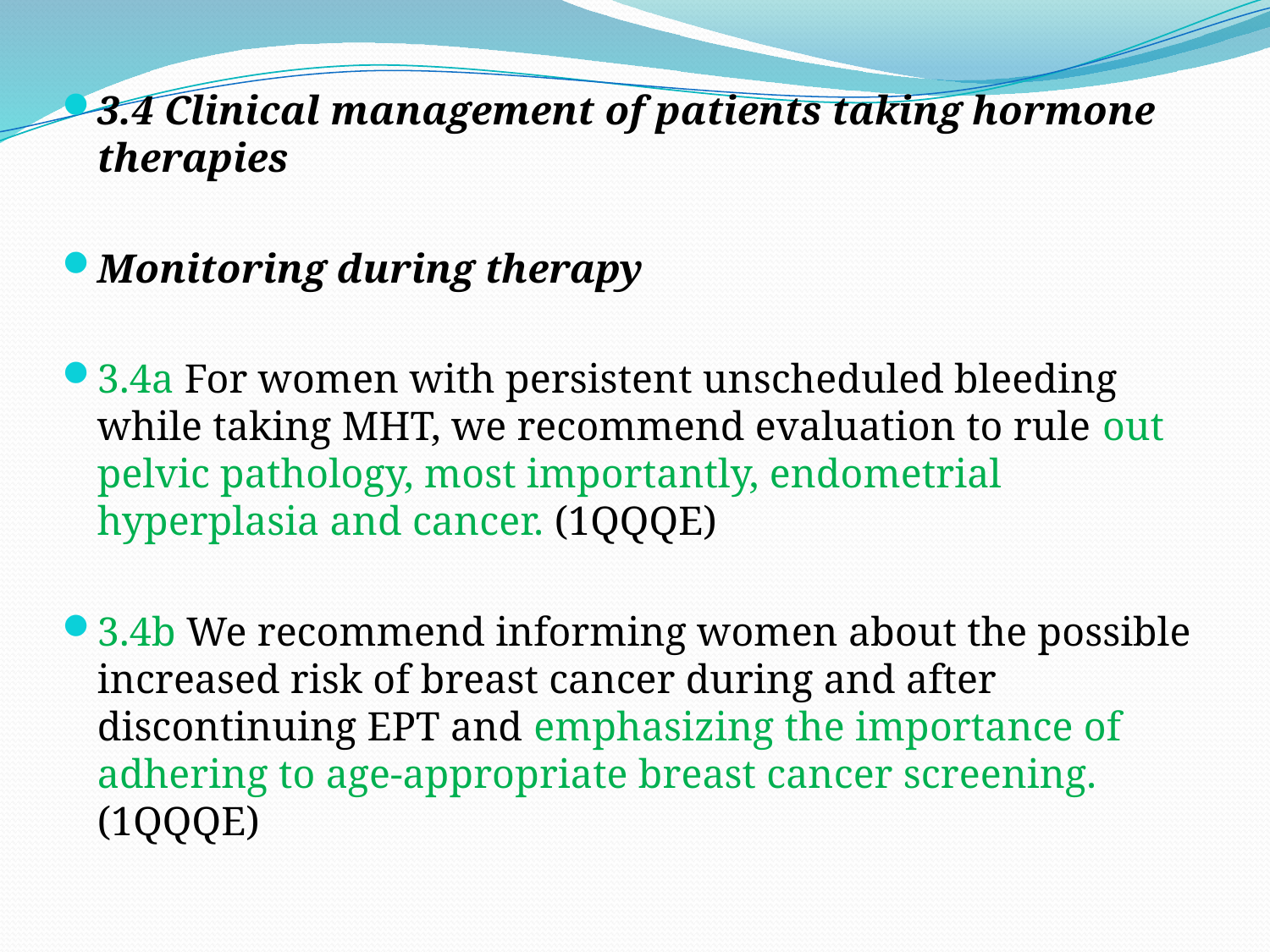

3.4 Clinical management of patients taking hormone therapies

Monitoring during therapy

3.4a For women with persistent unscheduled bleeding while taking MHT, we recommend evaluation to rule out pelvic pathology, most importantly, endometrial hyperplasia and cancer. (1QQQE)

3.4b We recommend informing women about the possible increased risk of breast cancer during and after discontinuing EPT and emphasizing the importance of adhering to age-appropriate breast cancer screening. (1QQQE)